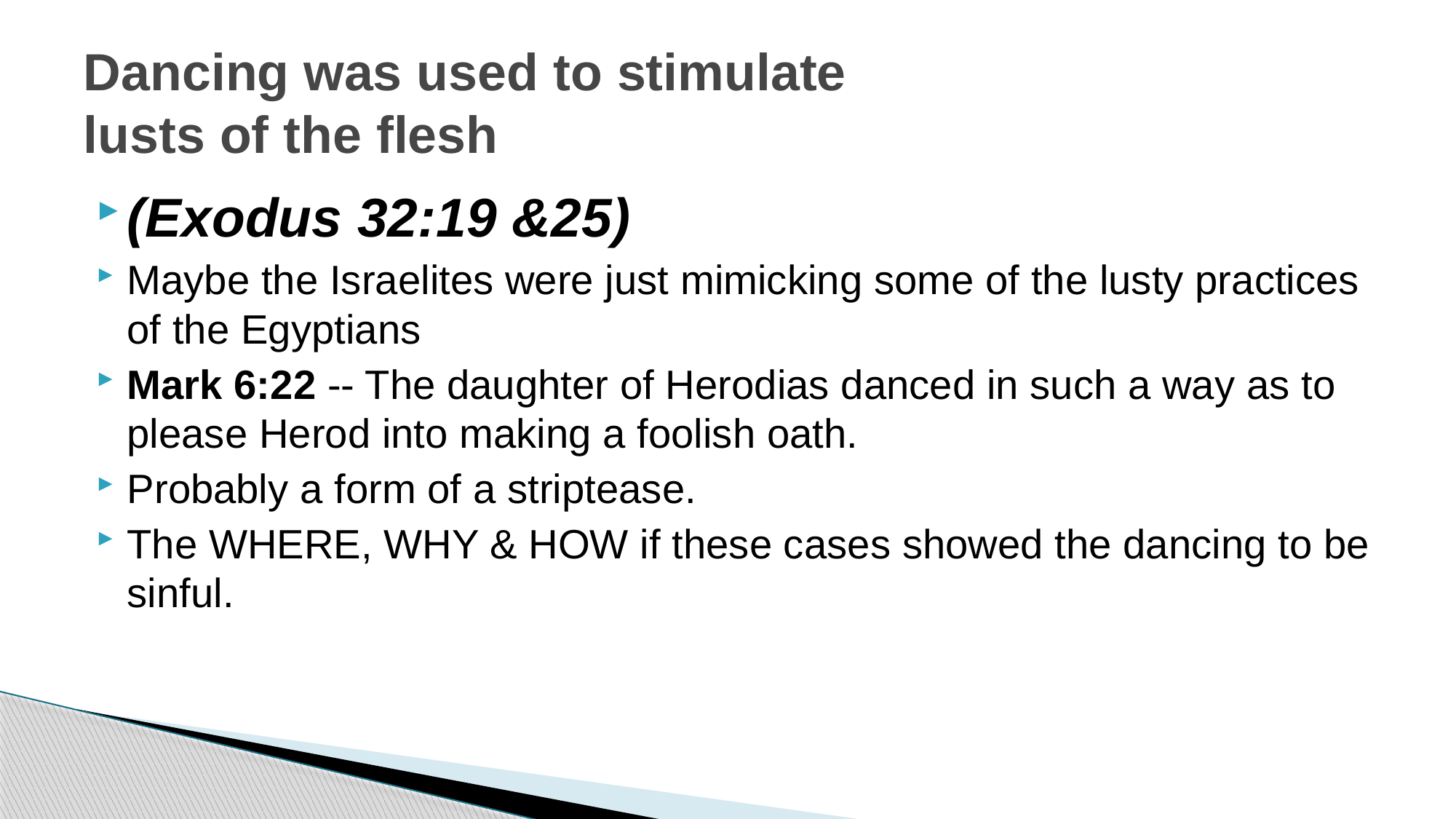

# Dancing was used to stimulate lusts of the flesh
(Exodus 32:19 &25)
Maybe the Israelites were just mimicking some of the lusty practices of the Egyptians
Mark 6:22 -- The daughter of Herodias danced in such a way as to please Herod into making a foolish oath.
Probably a form of a striptease.
The WHERE, why & how if these cases showed the dancing to be sinful.